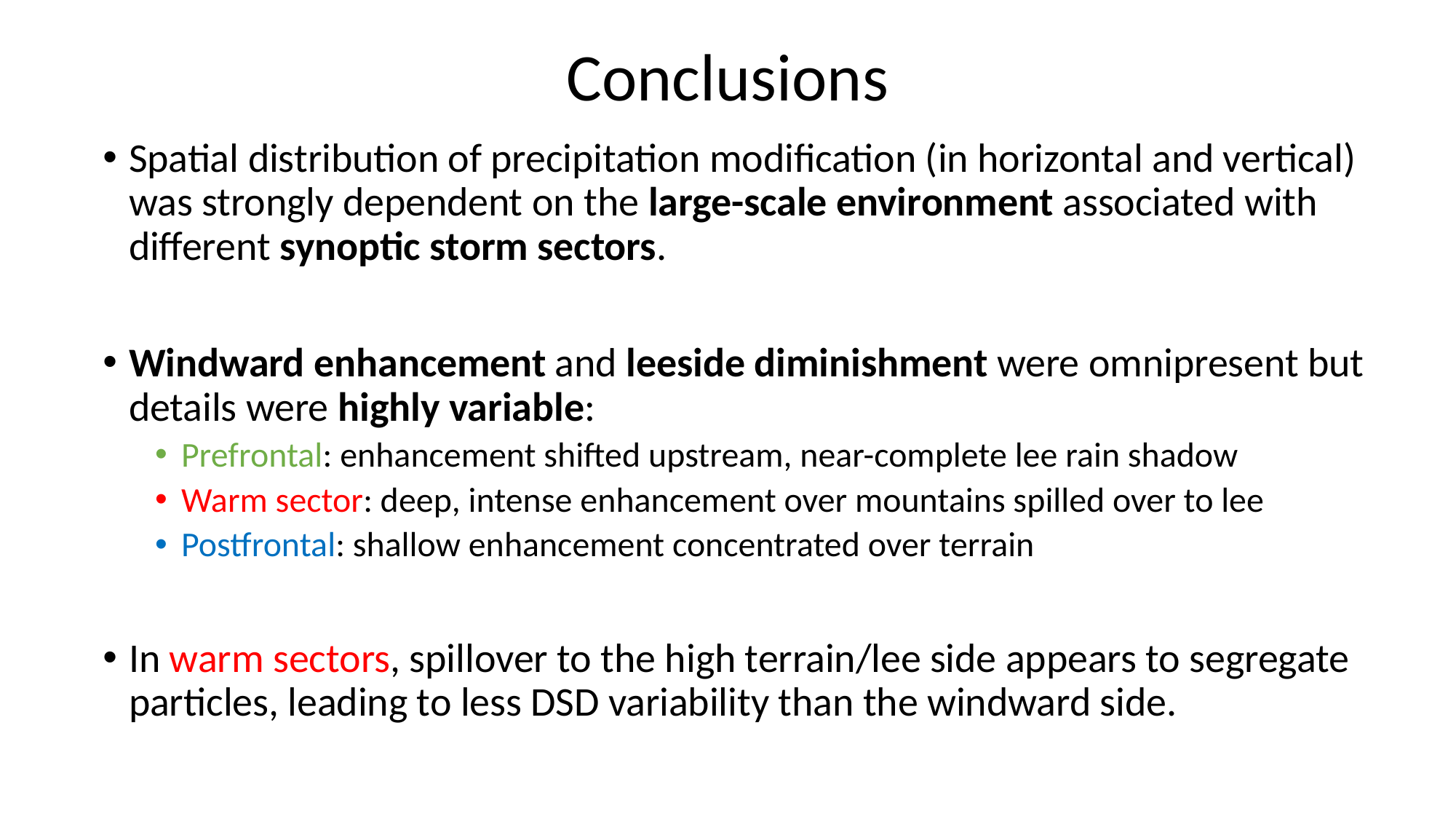

# Conclusions
Spatial distribution of precipitation modification (in horizontal and vertical) was strongly dependent on the large-scale environment associated with different synoptic storm sectors.

Windward enhancement and leeside diminishment were omnipresent but details were highly variable:
Prefrontal: enhancement shifted upstream, near-complete lee rain shadow
Warm sector: deep, intense enhancement over mountains spilled over to lee
Postfrontal: shallow enhancement concentrated over terrain

In warm sectors, spillover to the high terrain/lee side appears to segregate particles, leading to less DSD variability than the windward side.